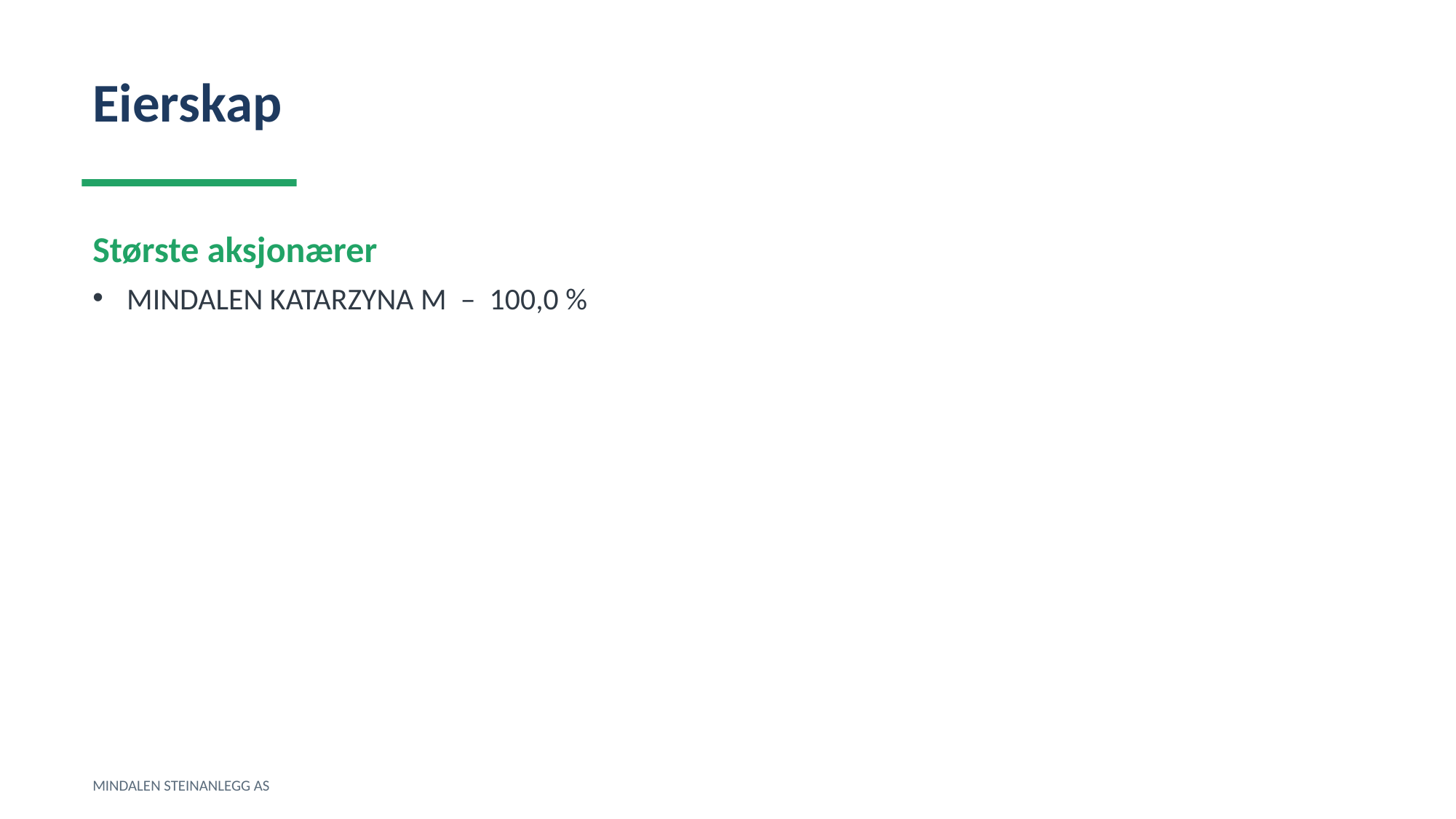

Eierskap

Største aksjonærer
MINDALEN KATARZYNA M  –  100,0 %
MINDALEN STEINANLEGG AS